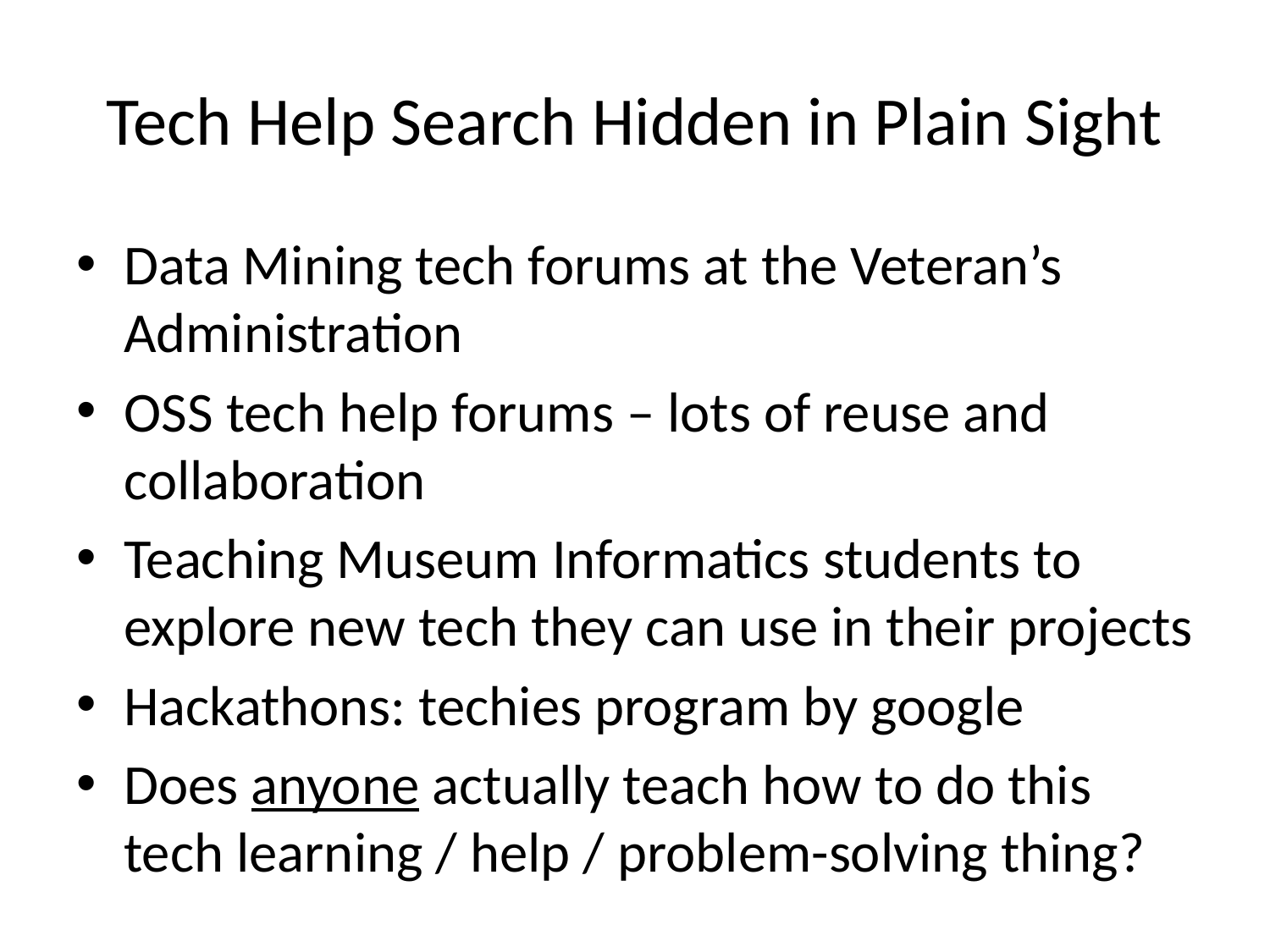

# Tech Help Search Hidden in Plain Sight
Data Mining tech forums at the Veteran’s Administration
OSS tech help forums – lots of reuse and collaboration
Teaching Museum Informatics students to explore new tech they can use in their projects
Hackathons: techies program by google
Does anyone actually teach how to do this tech learning / help / problem-solving thing?